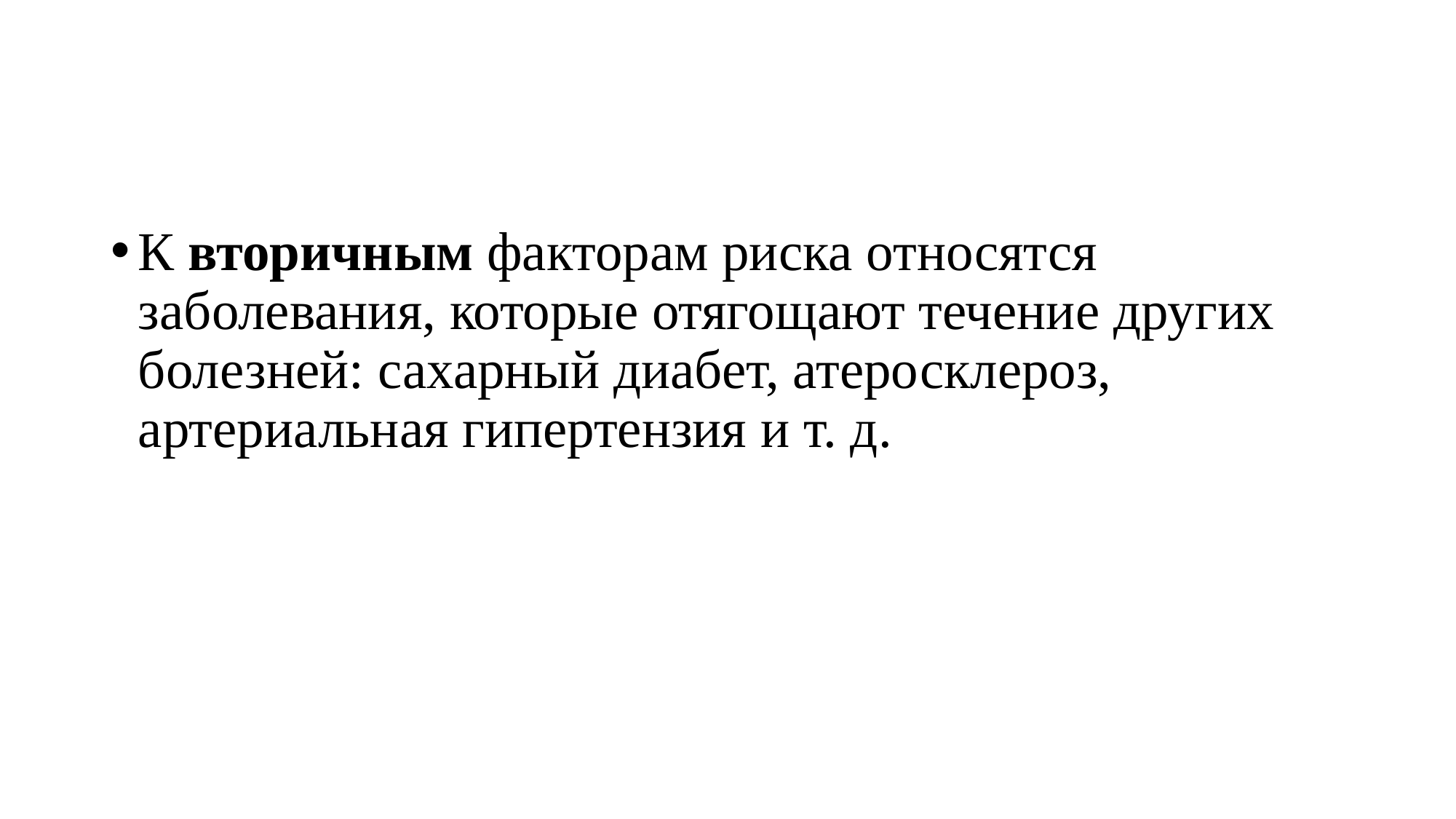

К вторичным факторам риска относятся заболевания, которые отягощают течение других болезней: сахарный диабет, атеросклероз, артериальная гипертензия и т. д.